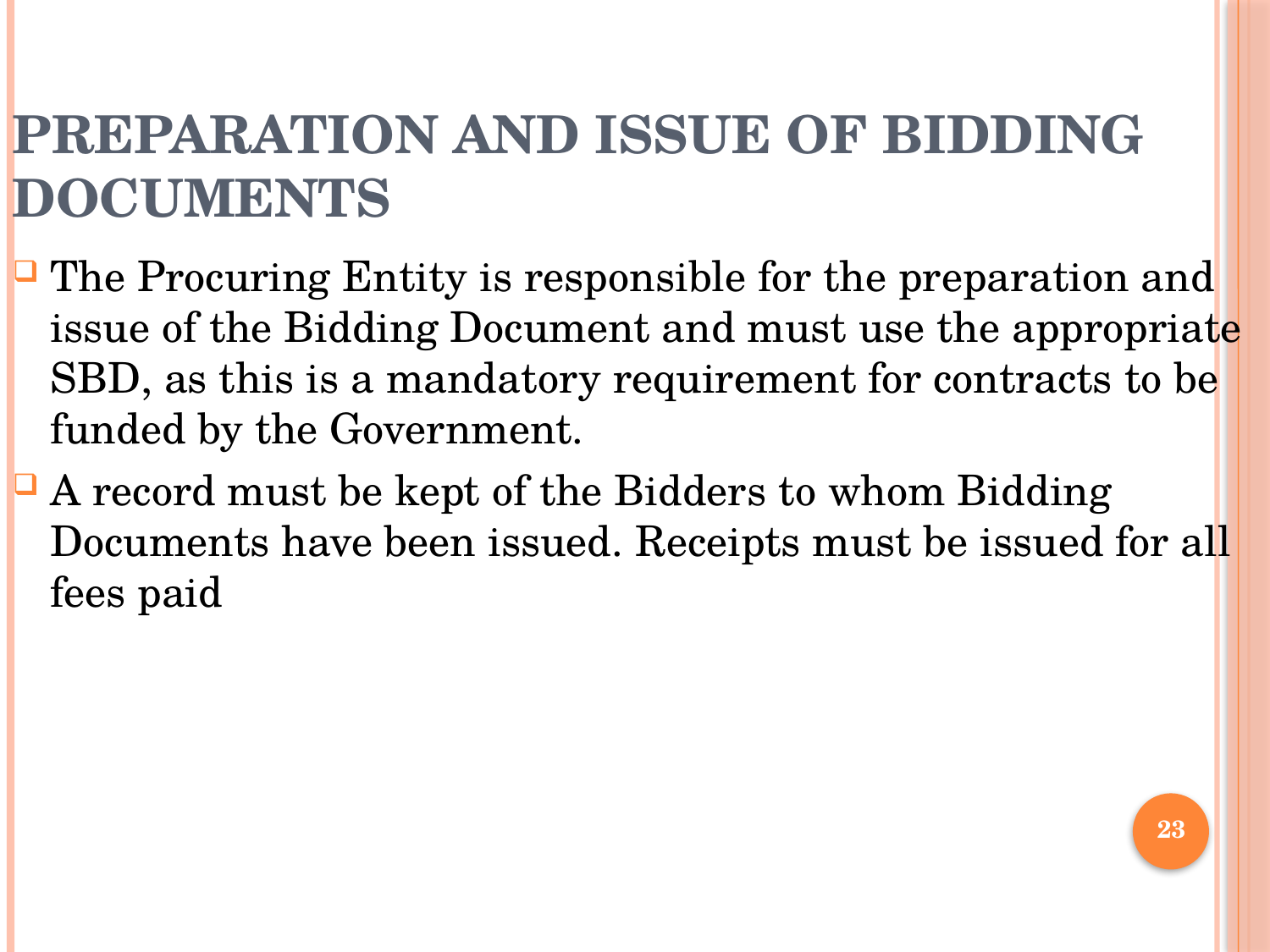

# Preparation and Issue of Bidding Documents
The Procuring Entity is responsible for the preparation and issue of the Bidding Document and must use the appropriate SBD, as this is a mandatory requirement for contracts to be funded by the Government.
A record must be kept of the Bidders to whom Bidding Documents have been issued. Receipts must be issued for all fees paid
23